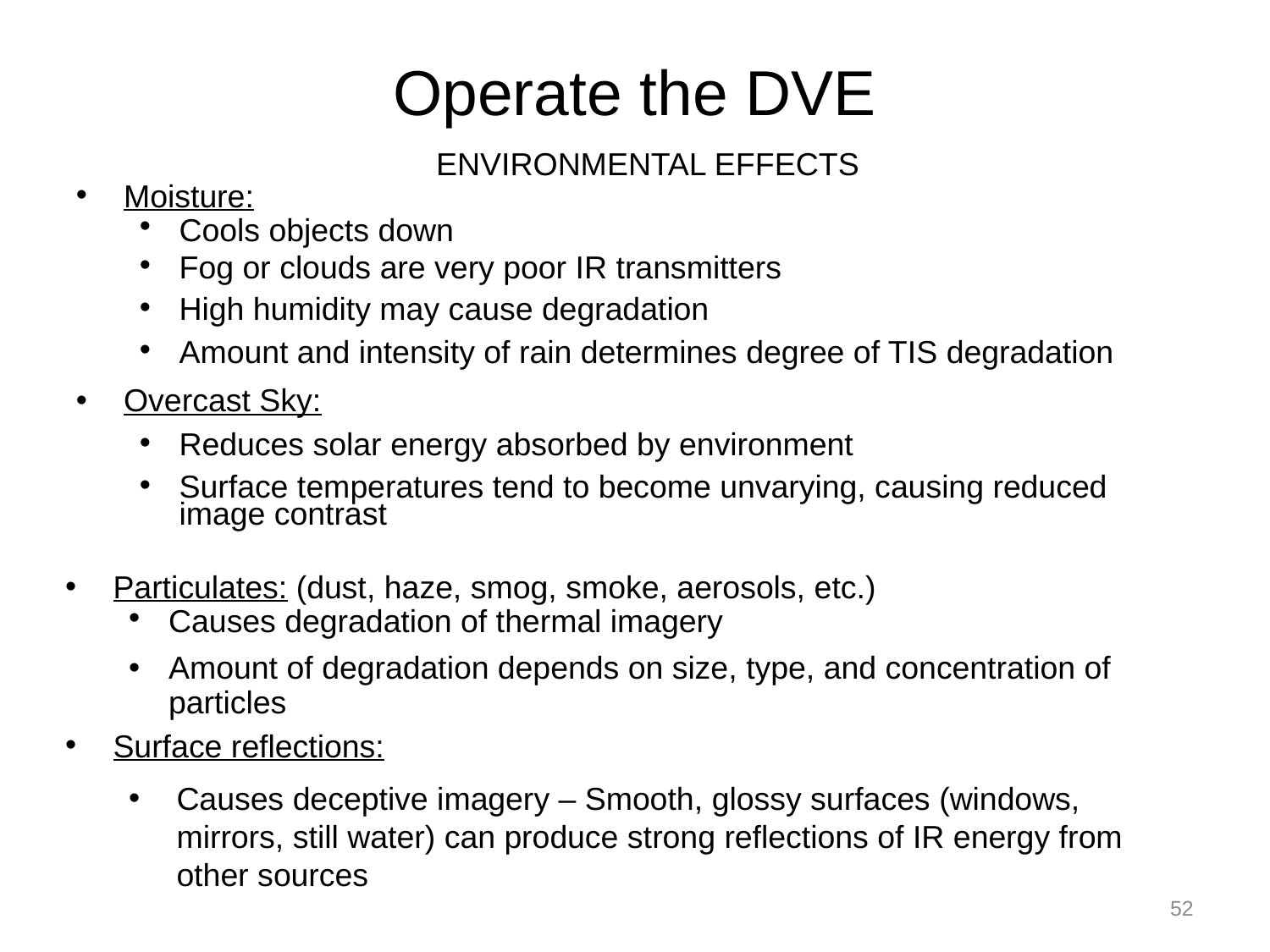

# Operate the DVE
ENVIRONMENTAL EFFECTS
Moisture:
Cools objects down
Fog or clouds are very poor IR transmitters
High humidity may cause degradation
Amount and intensity of rain determines degree of TIS degradation
Overcast Sky:
Reduces solar energy absorbed by environment
Surface temperatures tend to become unvarying, causing reduced image contrast
Particulates: (dust, haze, smog, smoke, aerosols, etc.)
Causes degradation of thermal imagery
Amount of degradation depends on size, type, and concentration of particles
Surface reflections:
Causes deceptive imagery – Smooth, glossy surfaces (windows, mirrors, still water) can produce strong reflections of IR energy from other sources
52